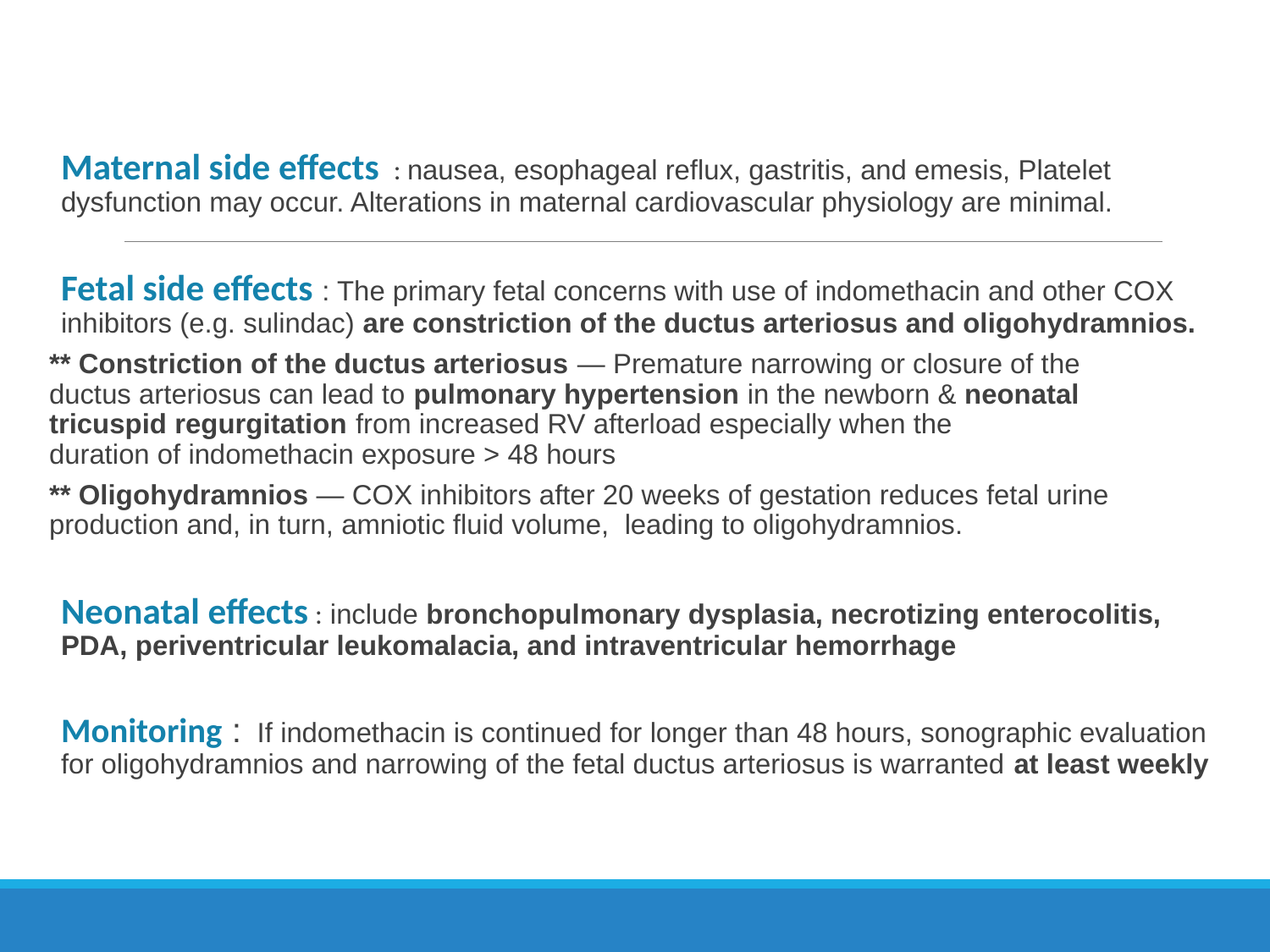

Maternal side effects  : nausea, esophageal reflux, gastritis, and emesis, Platelet dysfunction may occur. Alterations in maternal cardiovascular physiology are minimal.

Fetal side effects : The primary fetal concerns with use of indomethacin and other COX inhibitors (e.g. sulindac) are constriction of the ductus arteriosus and oligohydramnios.
** Constriction of the ductus arteriosus — Premature narrowing or closure of the ductus arteriosus can lead to pulmonary hypertension in the newborn & neonatal tricuspid regurgitation from increased RV afterload especially when the duration of indomethacin exposure > 48 hours
** Oligohydramnios — COX inhibitors after 20 weeks of gestation reduces fetal urine production and, in turn, amniotic fluid volume,  leading to oligohydramnios.

Neonatal effects : include bronchopulmonary dysplasia, necrotizing enterocolitis, PDA, periventricular leukomalacia, and intraventricular hemorrhage

Monitoring :  If indomethacin is continued for longer than 48 hours, sonographic evaluation for oligohydramnios and narrowing of the fetal ductus arteriosus is warranted at least weekly